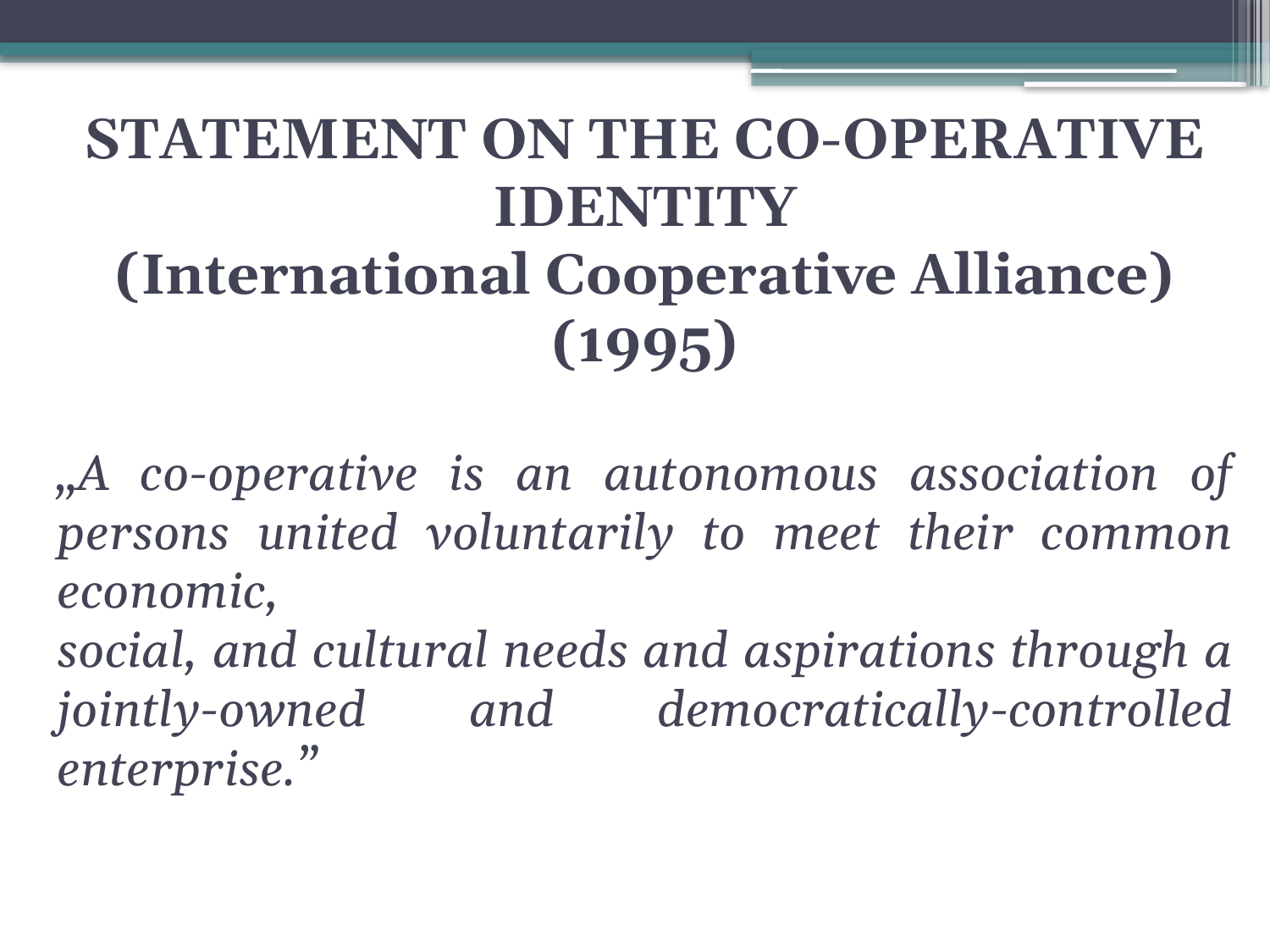

STATEMENT ON THE CO-OPERATIVE IDENTITY
(International Cooperative Alliance)
(1995)

„A co-operative is an autonomous association of persons united voluntarily to meet their common economic,
social, and cultural needs and aspirations through a jointly-owned and democratically-controlled enterprise.”